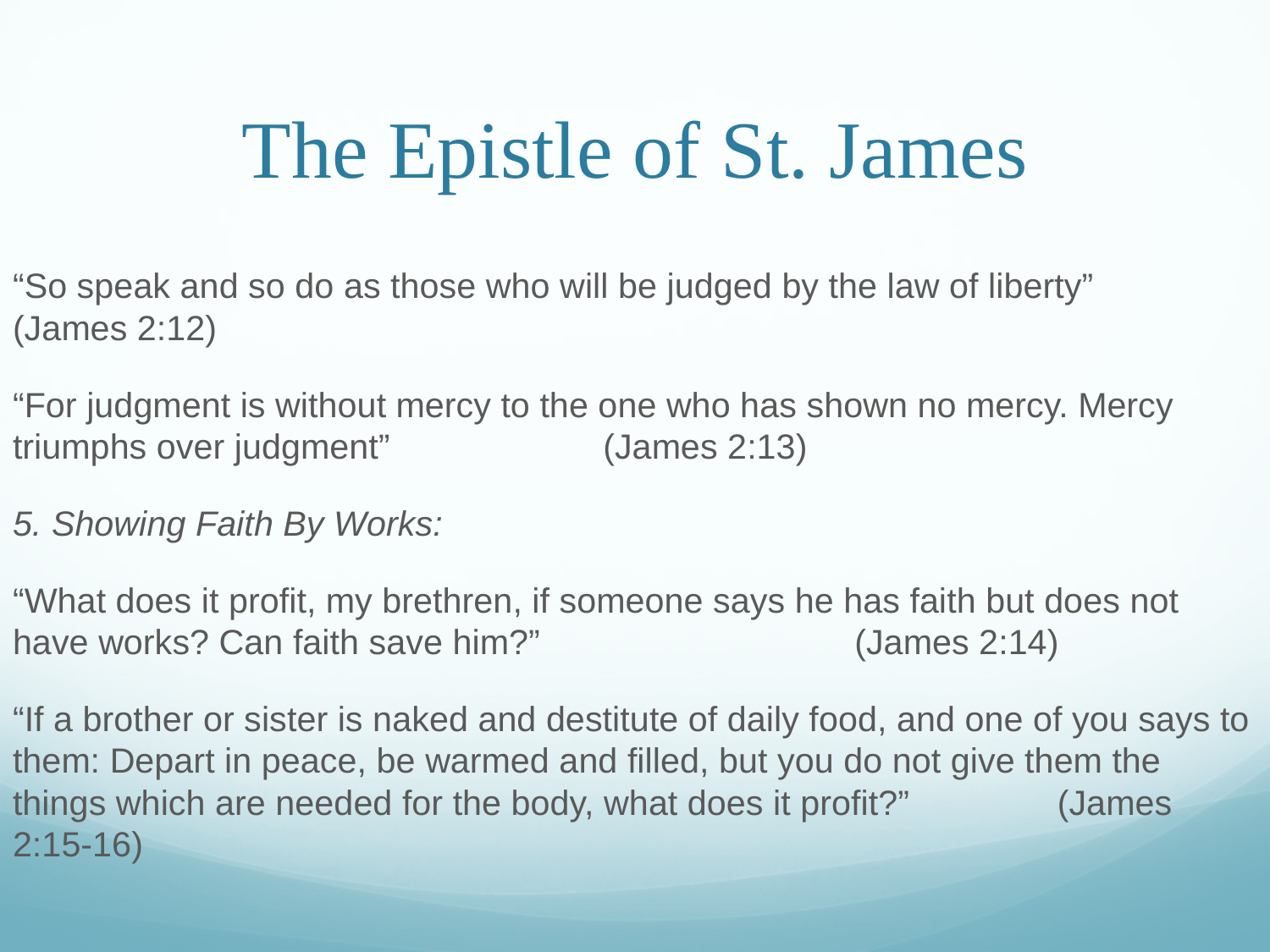

# The Epistle of St. James
“So speak and so do as those who will be judged by the law of liberty”							         (James 2:12)
“For judgment is without mercy to the one who has shown no mercy. Mercy triumphs over judgment”												         (James 2:13)
5. Showing Faith By Works:
“What does it profit, my brethren, if someone says he has faith but does not have works? Can faith save him?”												         (James 2:14)
“If a brother or sister is naked and destitute of daily food, and one of you says to them: Depart in peace, be warmed and filled, but you do not give them the things which are needed for the body, what does it profit?”								    (James 2:15-16)